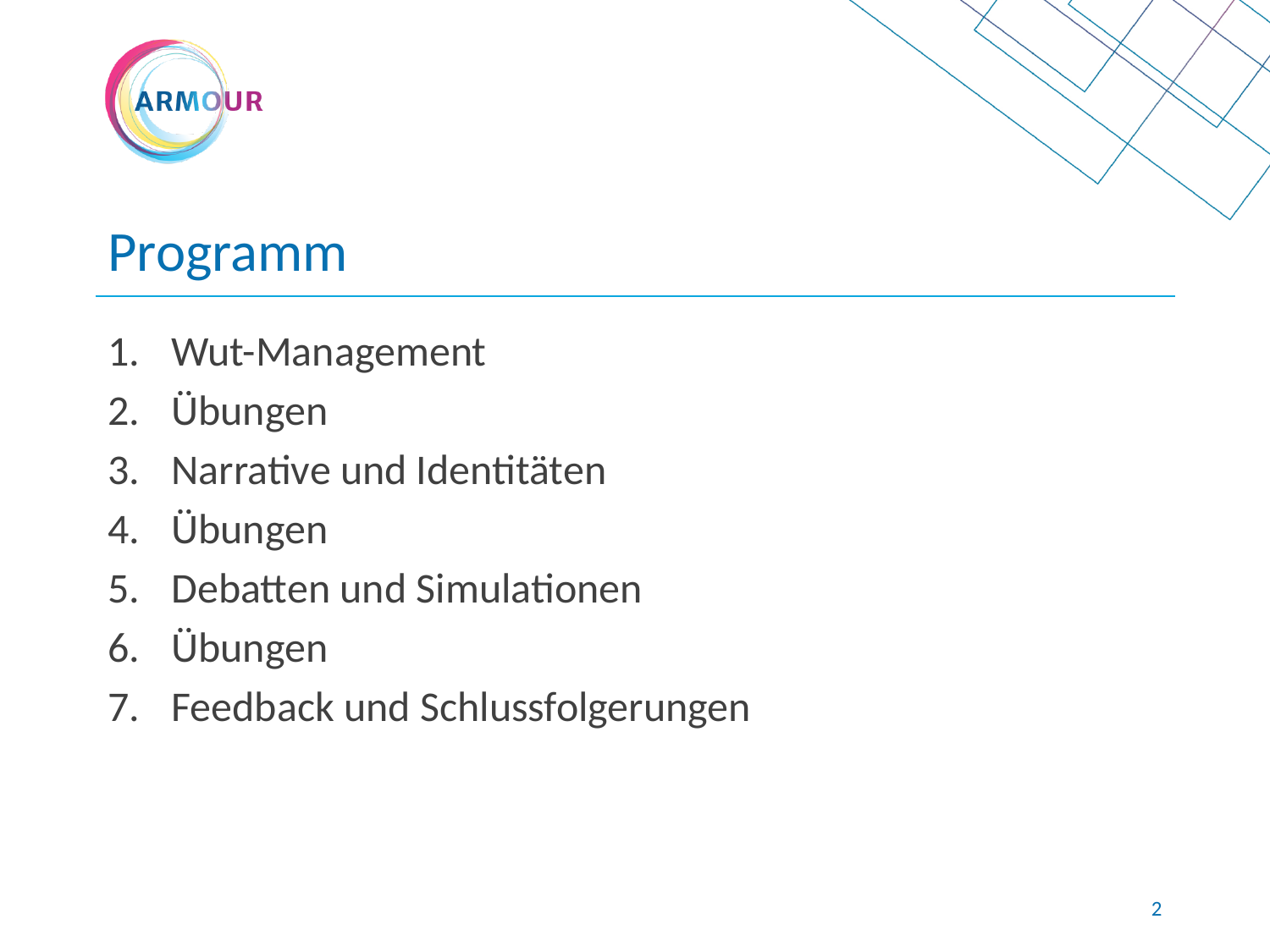

# Programm
Wut-Management
Übungen
Narrative und Identitäten
Übungen
Debatten und Simulationen
Übungen
Feedback und Schlussfolgerungen
2